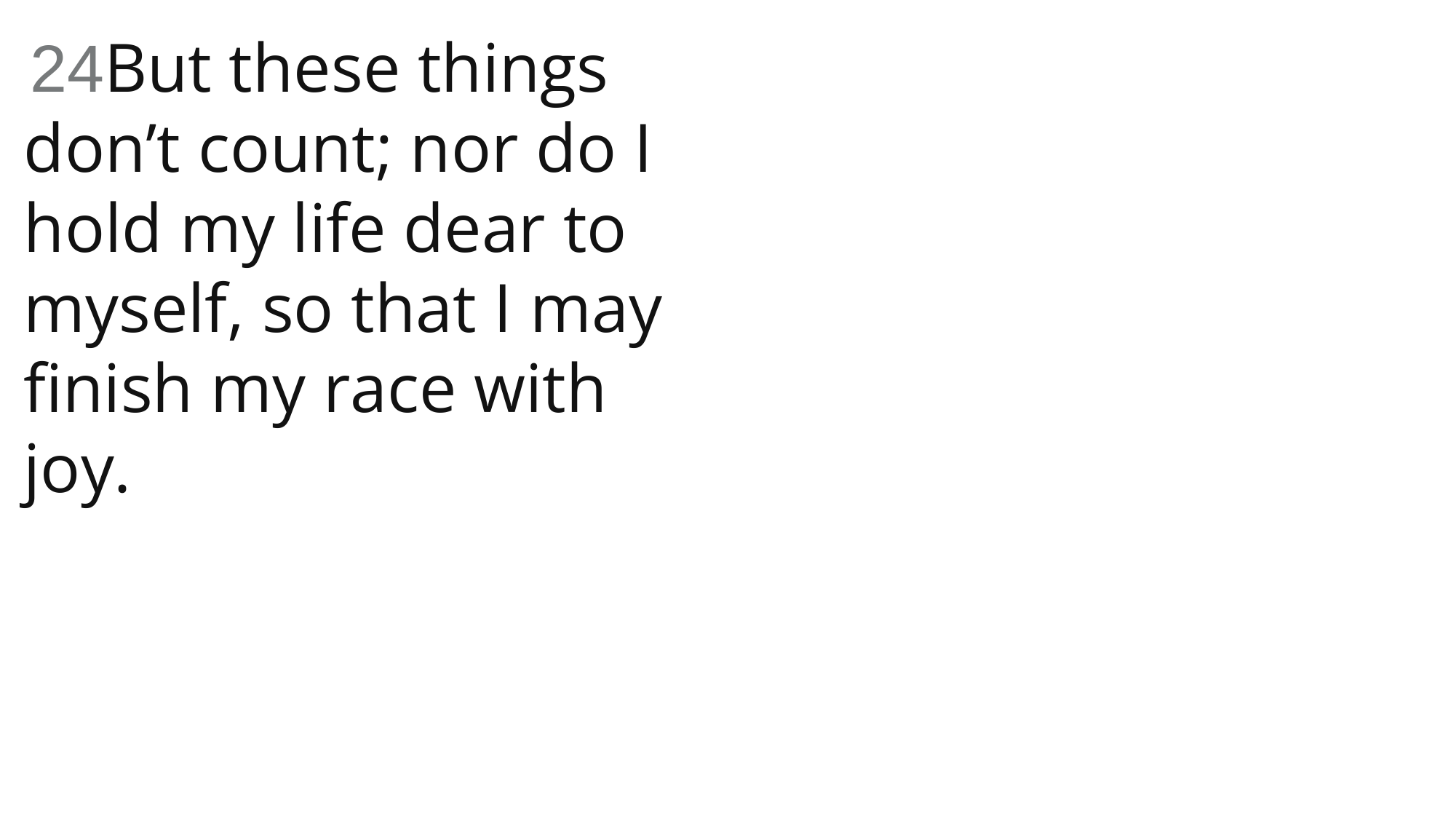

24But these things don’t count; nor do I hold my life dear to myself, so that I may finish my race with joy.